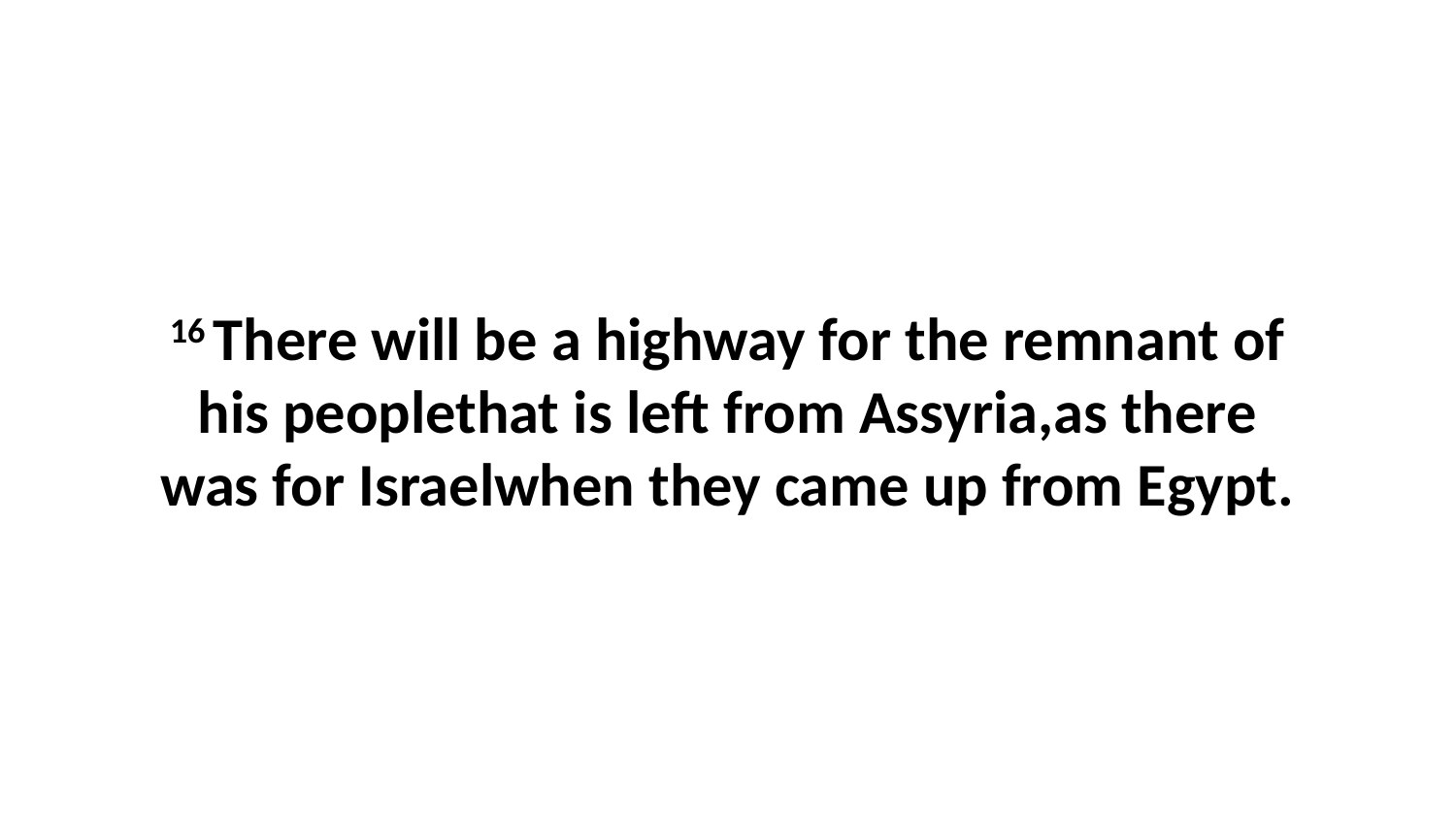

16 There will be a highway for the remnant of his peoplethat is left from Assyria,as there was for Israelwhen they came up from Egypt.